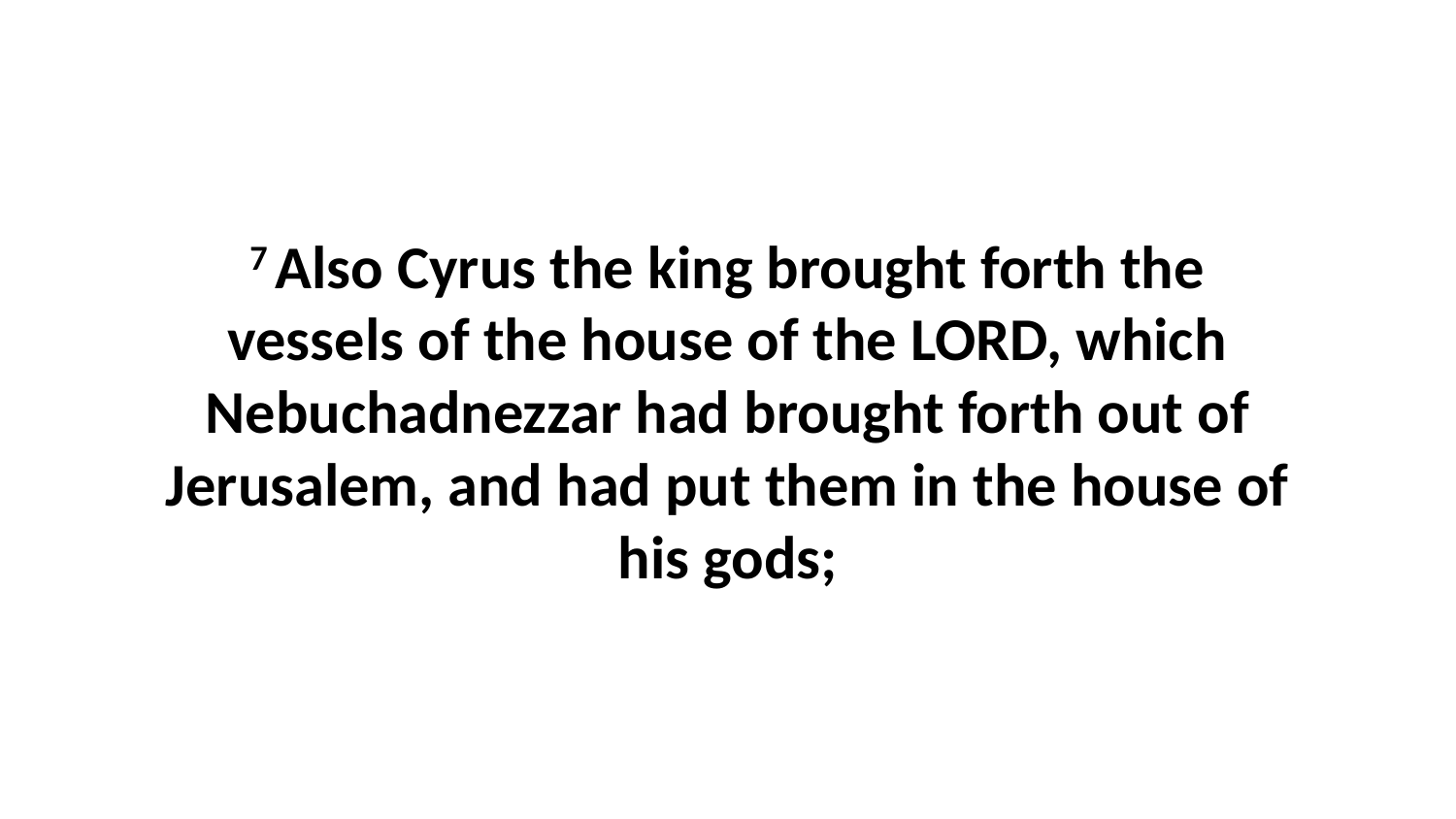

7 Also Cyrus the king brought forth the vessels of the house of the LORD, which Nebuchadnezzar had brought forth out of Jerusalem, and had put them in the house of his gods;